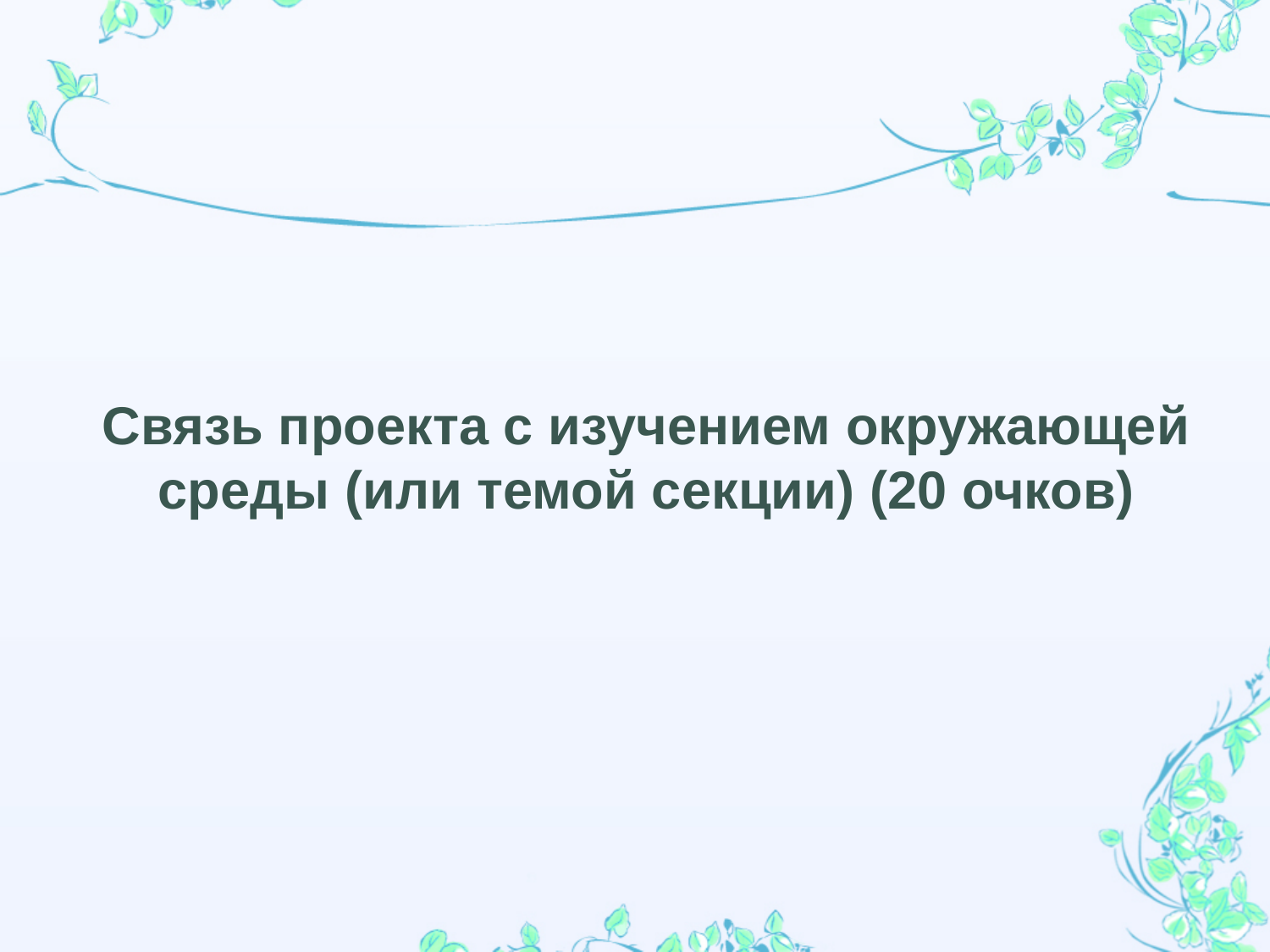

# Связь проекта с изучением окружающей среды (или темой секции) (20 очков)